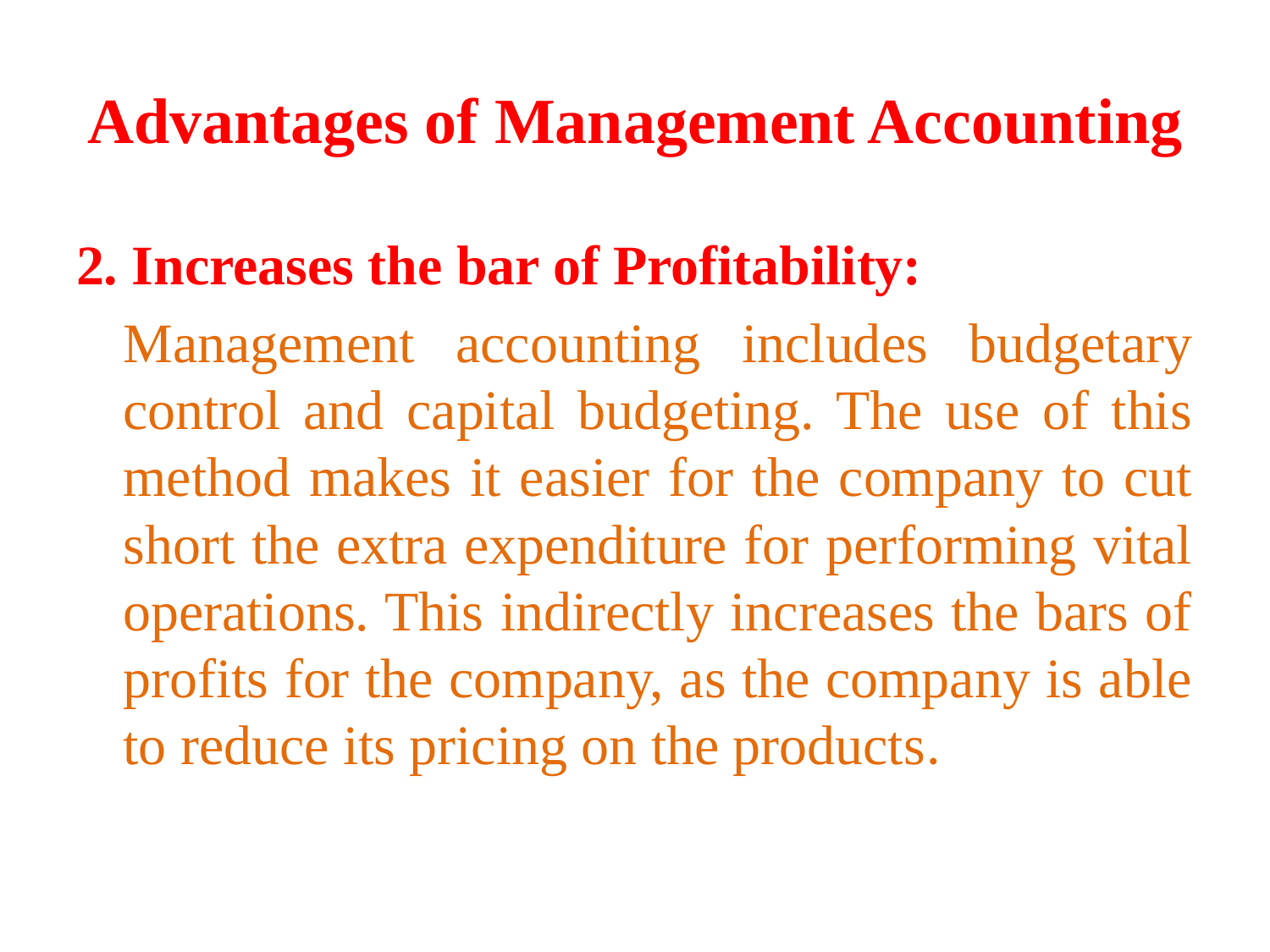

# Advantages of Management Accounting
2. Increases the bar of Profitability:
		Management accounting includes budgetary control and capital budgeting. The use of this method makes it easier for the company to cut short the extra expenditure for performing vital operations. This indirectly increases the bars of profits for the company, as the company is able to reduce its pricing on the products.